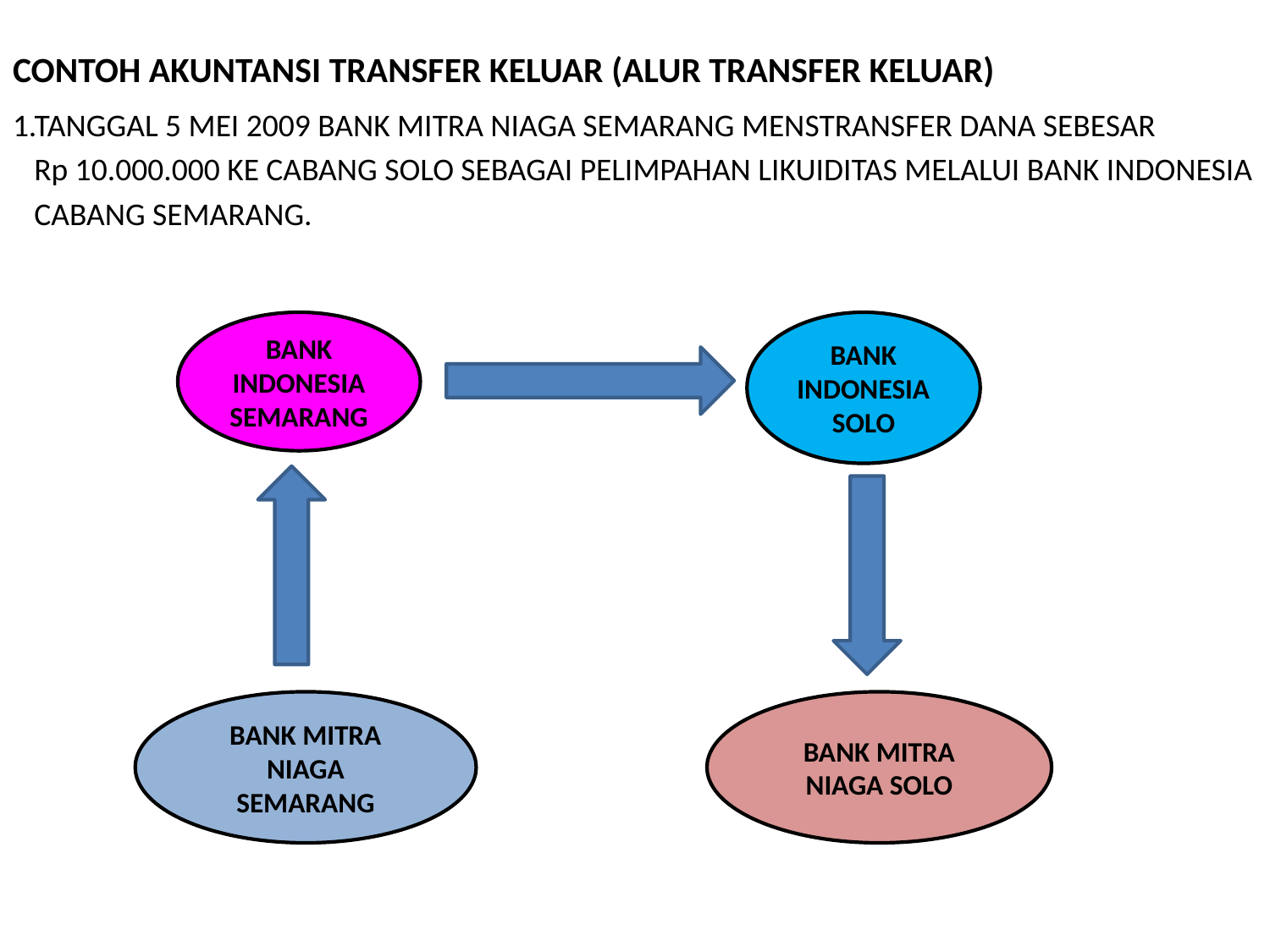

# CONTOH AKUNTANSI TRANSFER KELUAR (ALUR TRANSFER KELUAR)
1.TANGGAL 5 MEI 2009 BANK MITRA NIAGA SEMARANG MENSTRANSFER DANA SEBESAR
   Rp 10.000.000 KE CABANG SOLO SEBAGAI PELIMPAHAN LIKUIDITAS MELALUI BANK INDONESIA
   CABANG SEMARANG.

BANK INDONESIA SEMARANG
BANK INDONESIA SOLO

BANK MITRA NIAGA SEMARANG
BANK MITRA NIAGA SOLO